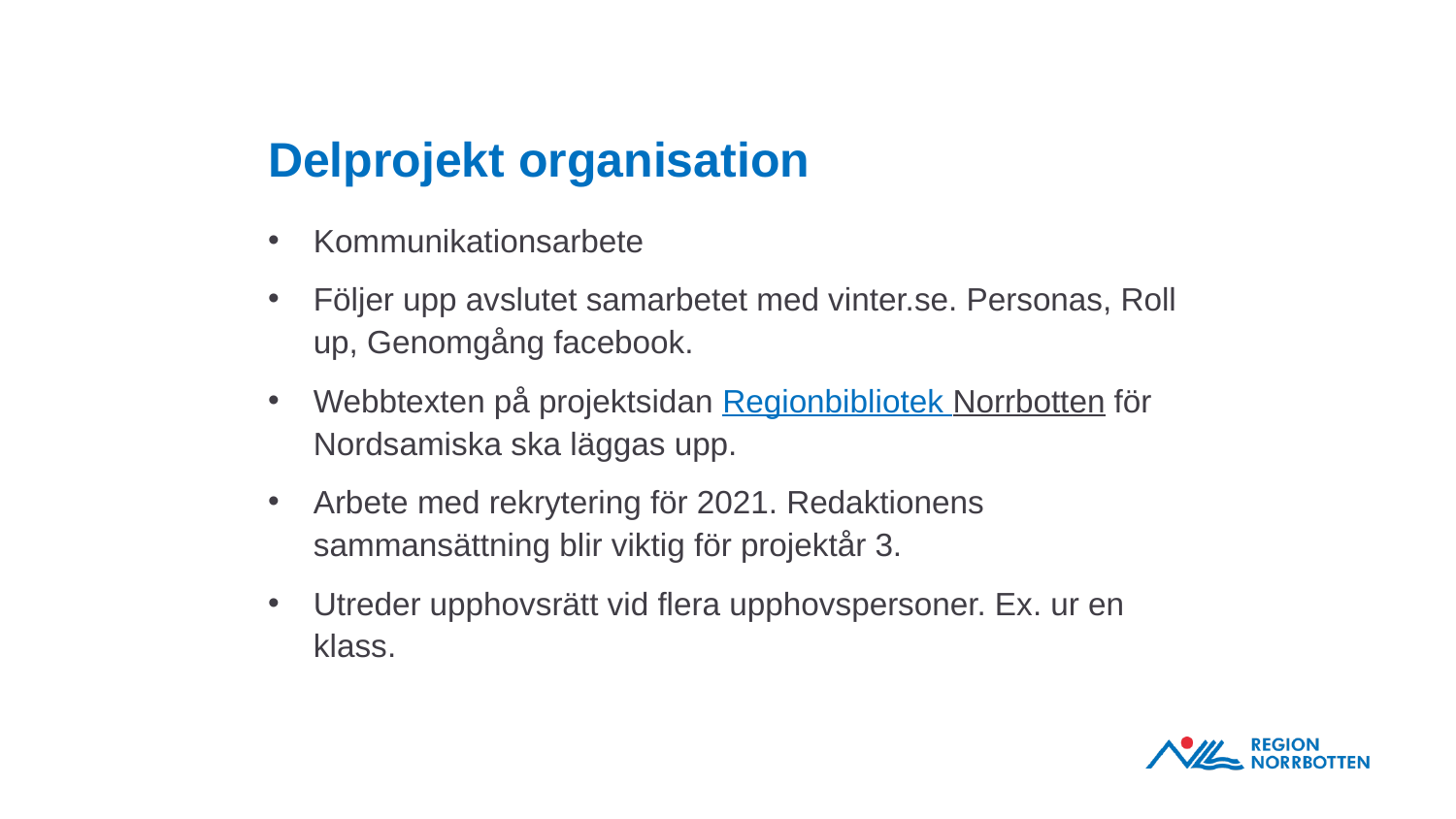

# Delprojekt organisation
Kommunikationsarbete
Följer upp avslutet samarbetet med vinter.se. Personas, Roll up, Genomgång facebook.
Webbtexten på projektsidan Regionbibliotek Norrbotten för Nordsamiska ska läggas upp.
Arbete med rekrytering för 2021. Redaktionens sammansättning blir viktig för projektår 3.
Utreder upphovsrätt vid flera upphovspersoner. Ex. ur en klass.